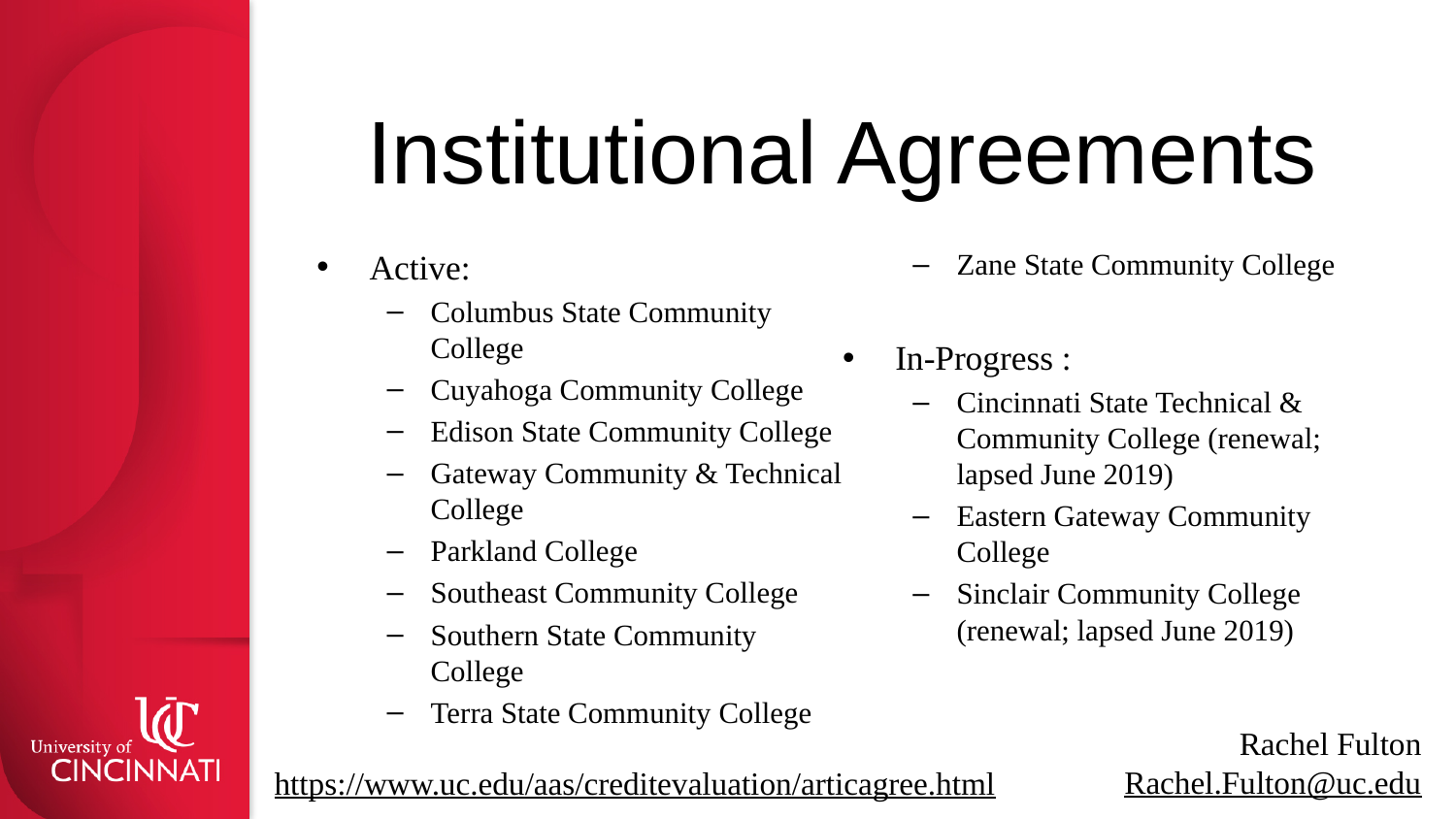

# Institutional Agreements
Active:
Columbus State Community College
Cuyahoga Community College
Edison State Community College
Gateway Community & Technical College
Parkland College
Southeast Community College
Southern State Community College
Terra State Community College
Zane State Community College

In-Progress :
Cincinnati State Technical & Community College (renewal; lapsed June 2019)
Eastern Gateway Community College
Sinclair Community College (renewal; lapsed June 2019)
Rachel Fulton
Rachel.Fulton@uc.edu
https://www.uc.edu/aas/creditevaluation/articagree.html